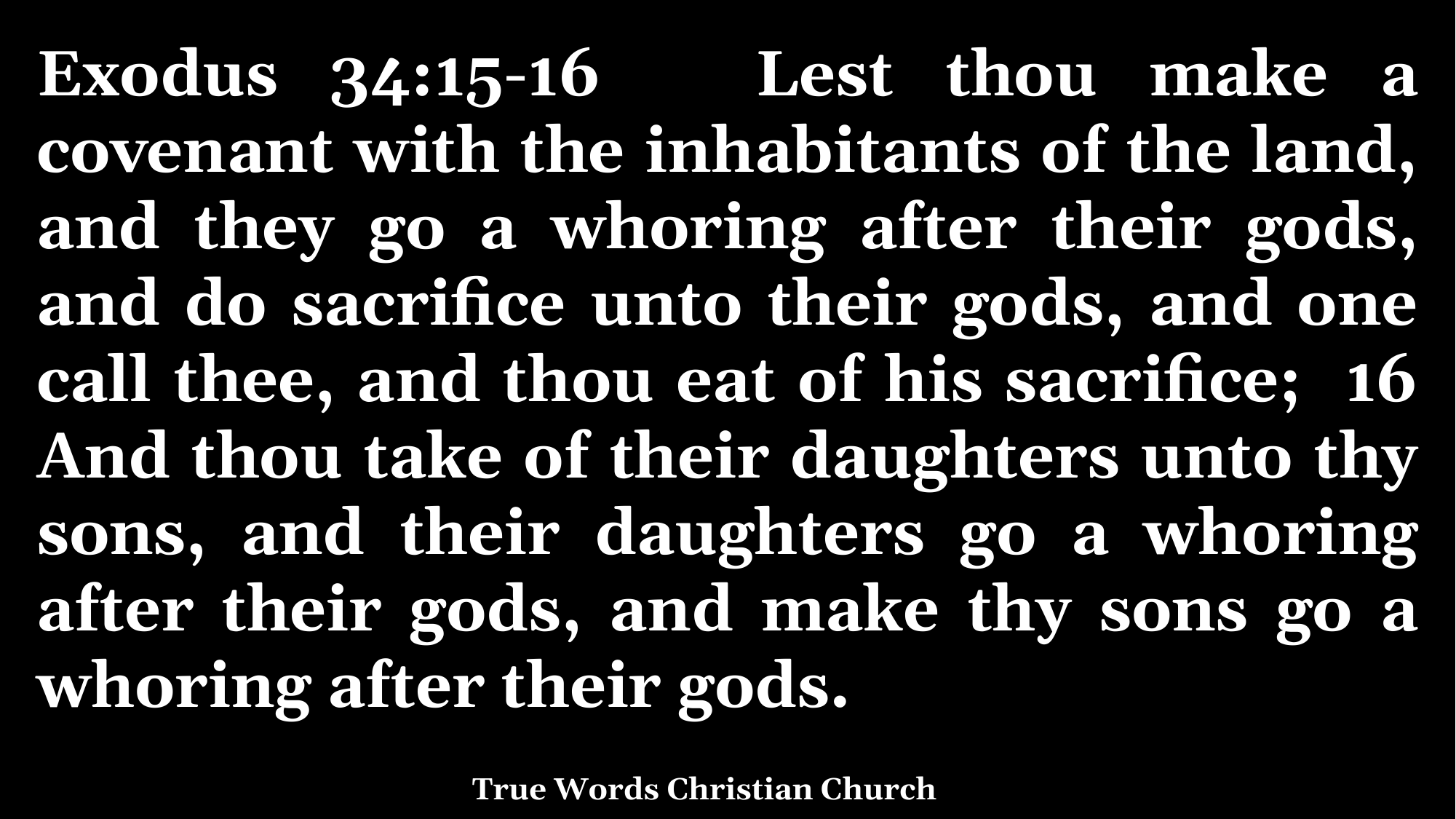

Exodus 34:15-16   Lest thou make a covenant with the inhabitants of the land, and they go a whoring after their gods, and do sacrifice unto their gods, and one call thee, and thou eat of his sacrifice;  16 And thou take of their daughters unto thy sons, and their daughters go a whoring after their gods, and make thy sons go a whoring after their gods.
True Words Christian Church